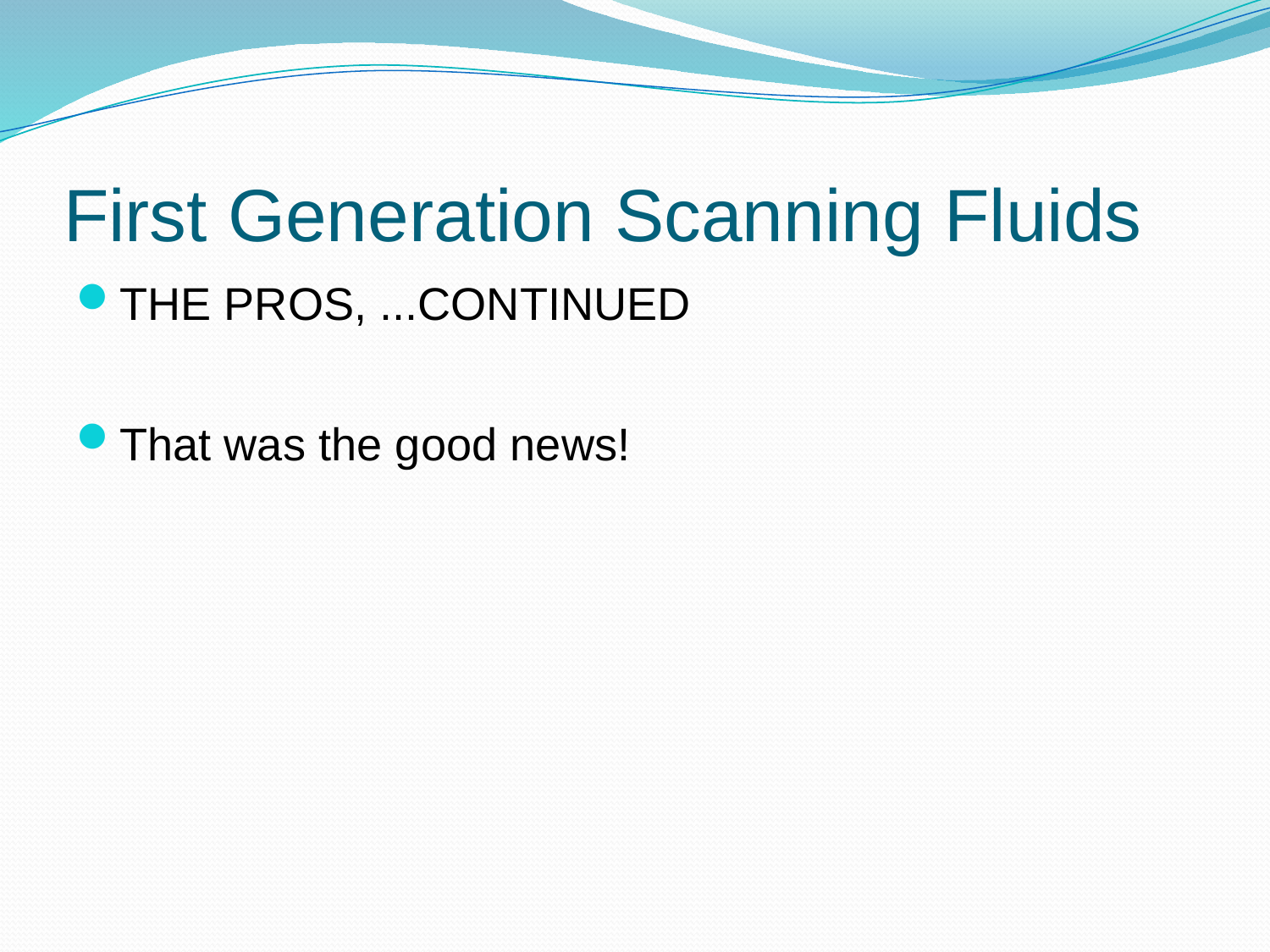

# First Generation Scanning Fluids
THE PROS, ...CONTINUED

That was the good news!